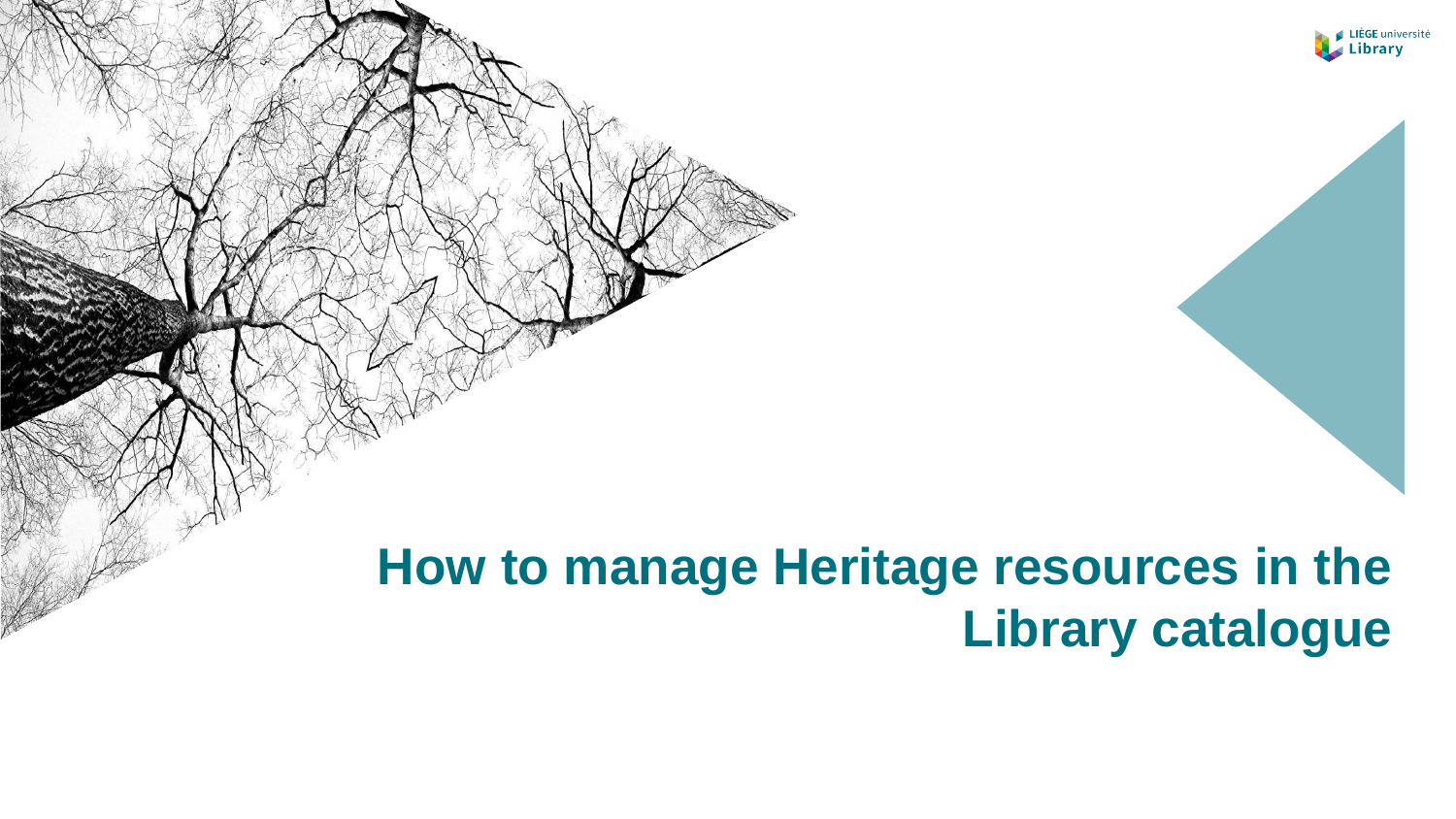

# How to manage Heritage resources in the Library catalogue